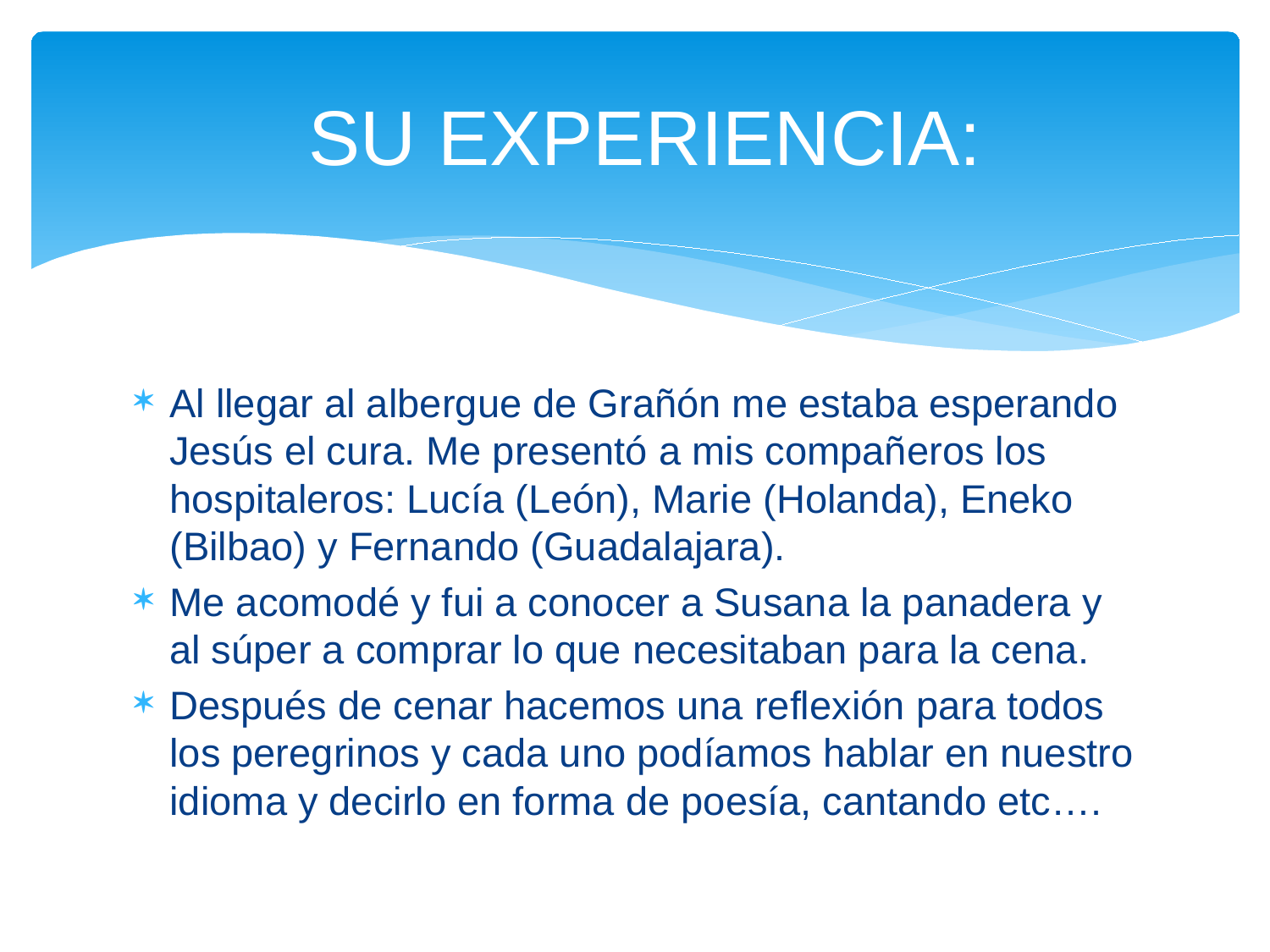

# SU EXPERIENCIA:
Al llegar al albergue de Grañón me estaba esperando Jesús el cura. Me presentó a mis compañeros los hospitaleros: Lucía (León), Marie (Holanda), Eneko (Bilbao) y Fernando (Guadalajara).
Me acomodé y fui a conocer a Susana la panadera y al súper a comprar lo que necesitaban para la cena.
Después de cenar hacemos una reflexión para todos los peregrinos y cada uno podíamos hablar en nuestro idioma y decirlo en forma de poesía, cantando etc….